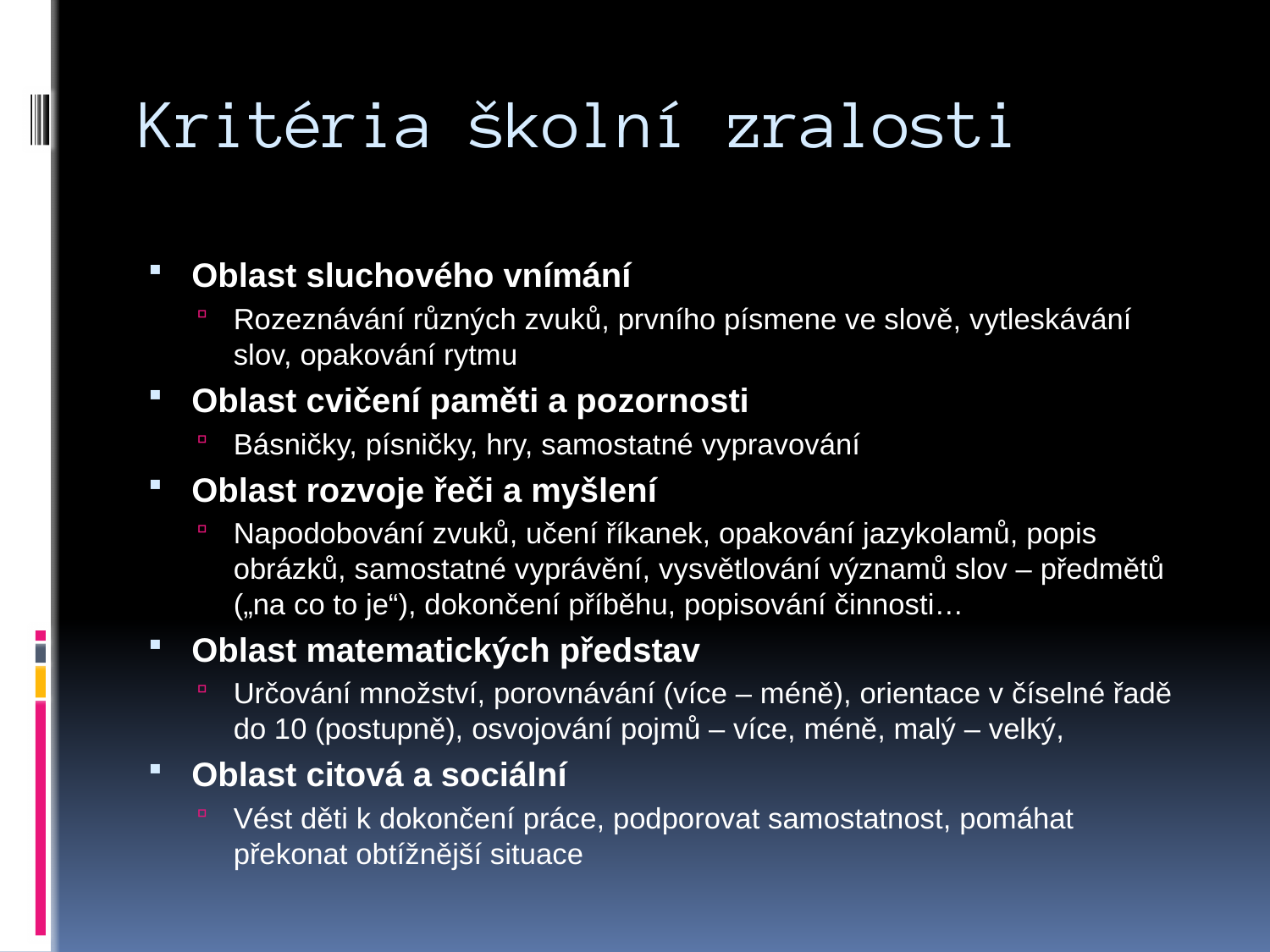

# Kritéria školní zralosti
Oblast sluchového vnímání
Rozeznávání různých zvuků, prvního písmene ve slově, vytleskávání slov, opakování rytmu
Oblast cvičení paměti a pozornosti
Básničky, písničky, hry, samostatné vypravování
Oblast rozvoje řeči a myšlení
Napodobování zvuků, učení říkanek, opakování jazykolamů, popis obrázků, samostatné vyprávění, vysvětlování významů slov – předmětů („na co to je“), dokončení příběhu, popisování činnosti…
Oblast matematických představ
Určování množství, porovnávání (více – méně), orientace v číselné řadě do 10 (postupně), osvojování pojmů – více, méně, malý – velký,
Oblast citová a sociální
Vést děti k dokončení práce, podporovat samostatnost, pomáhat překonat obtížnější situace